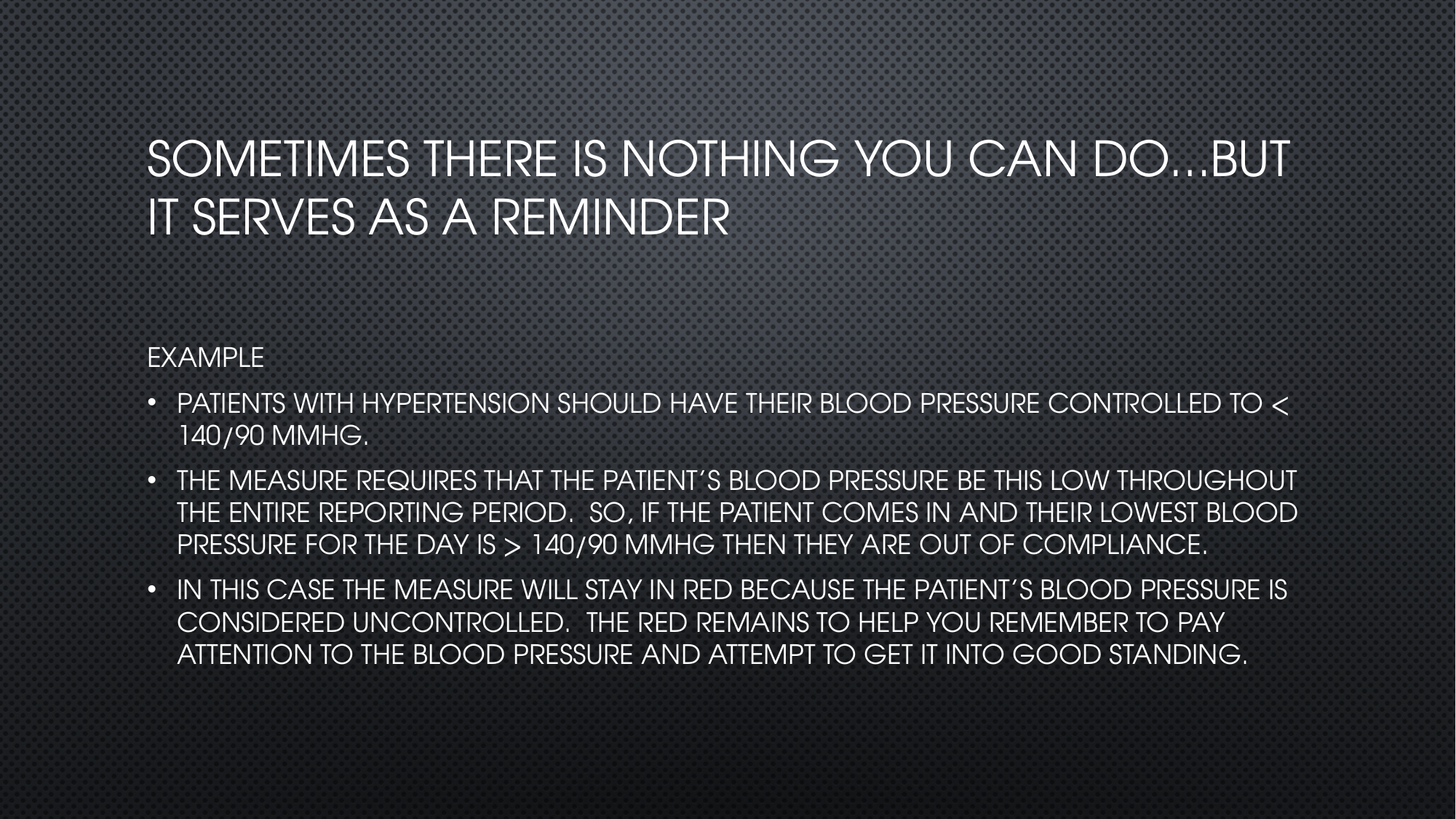

# Sometimes there is nothing you can do…BUT IT SERVES AS A REMINDER
Example
Patients with hypertension should have their blood pressure controlled to < 140/90 mmHg.
The measure requires that the patient’s blood pressure be this low throughout the entire reporting period.  So, if the patient comes in and their lowest blood pressure for the day is > 140/90 mmHg then they are out of compliance.
In this case the measure will stay in red because the patient’s blood pressure is considered uncontrolled.  The red remains to help you remember to pay attention to the blood pressure and attempt to get it into good standing.